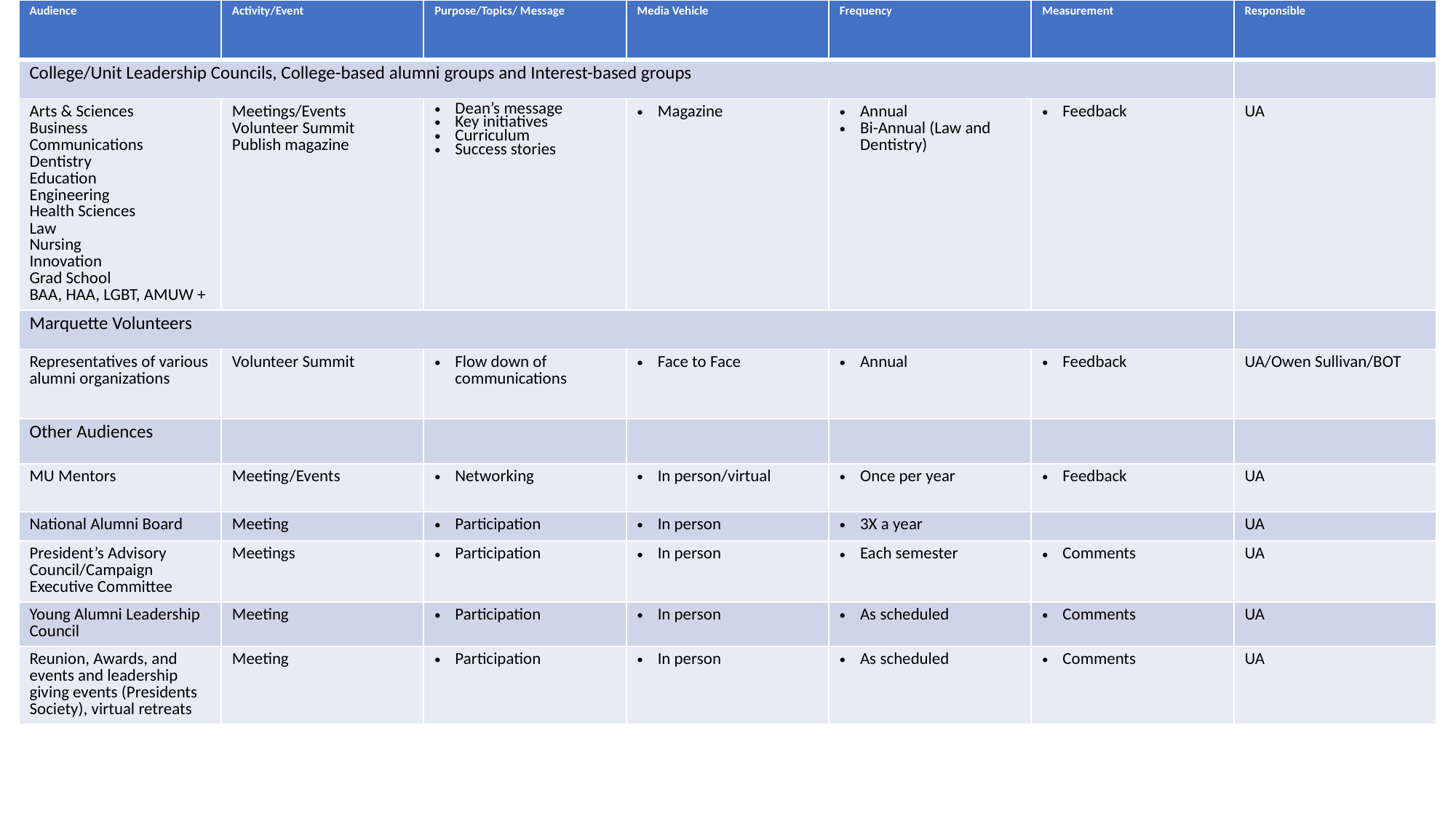

| Audience | Activity/Event | Purpose/Topics/ Message | Media Vehicle | Frequency | Measurement | Responsible |
| --- | --- | --- | --- | --- | --- | --- |
| College/Unit Leadership Councils, College-based alumni groups and Interest-based groups |  |  |  |  |  |  |
| Arts & Sciences Business Communications Dentistry Education Engineering Health Sciences Law Nursing Innovation Grad School BAA, HAA, LGBT, AMUW + | Meetings/Events Volunteer Summit Publish magazine | Dean’s message Key initiatives Curriculum Success stories | Magazine | Annual Bi-Annual (Law and Dentistry) | Feedback | UA |
| Marquette Volunteers |  |  |  |  |  |  |
| Representatives of various alumni organizations | Volunteer Summit | Flow down of communications | Face to Face | Annual | Feedback | UA/Owen Sullivan/BOT |
| Other Audiences |  |  |  |  |  |  |
| MU Mentors | Meeting/Events | Networking | In person/virtual | Once per year | Feedback | UA |
| National Alumni Board | Meeting | Participation | In person | 3X a year |  | UA |
| President’s Advisory Council/Campaign Executive Committee | Meetings | Participation | In person | Each semester | Comments | UA |
| Young Alumni Leadership Council | Meeting | Participation | In person | As scheduled | Comments | UA |
| Reunion, Awards, and events and leadership giving events (Presidents Society), virtual retreats | Meeting | Participation | In person | As scheduled | Comments | UA |
#